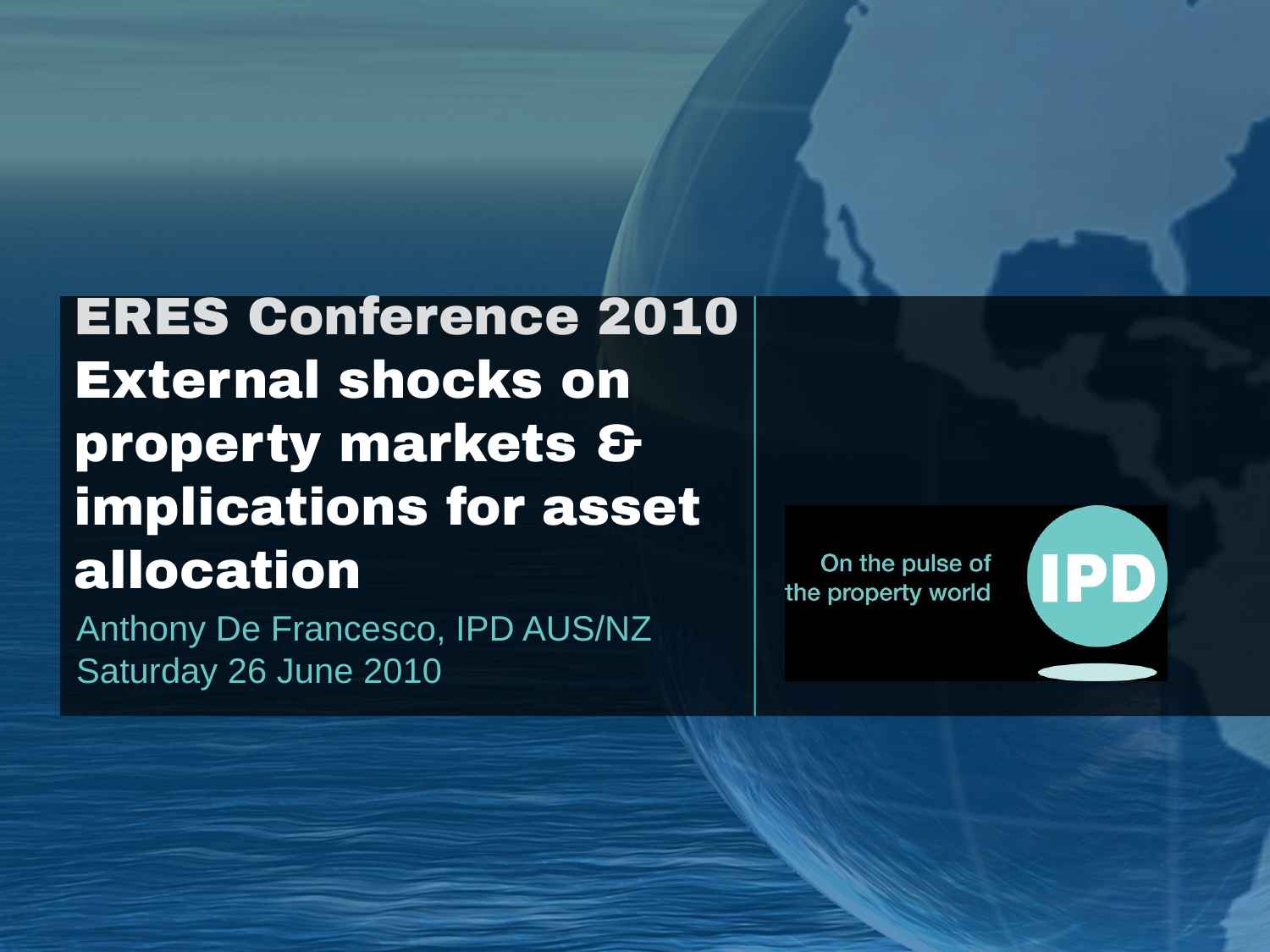

# ERES Conference 2010 External shocks on property markets & implications for asset allocation

Anthony De Francesco, IPD AUS/NZ
Saturday 26 June 2010